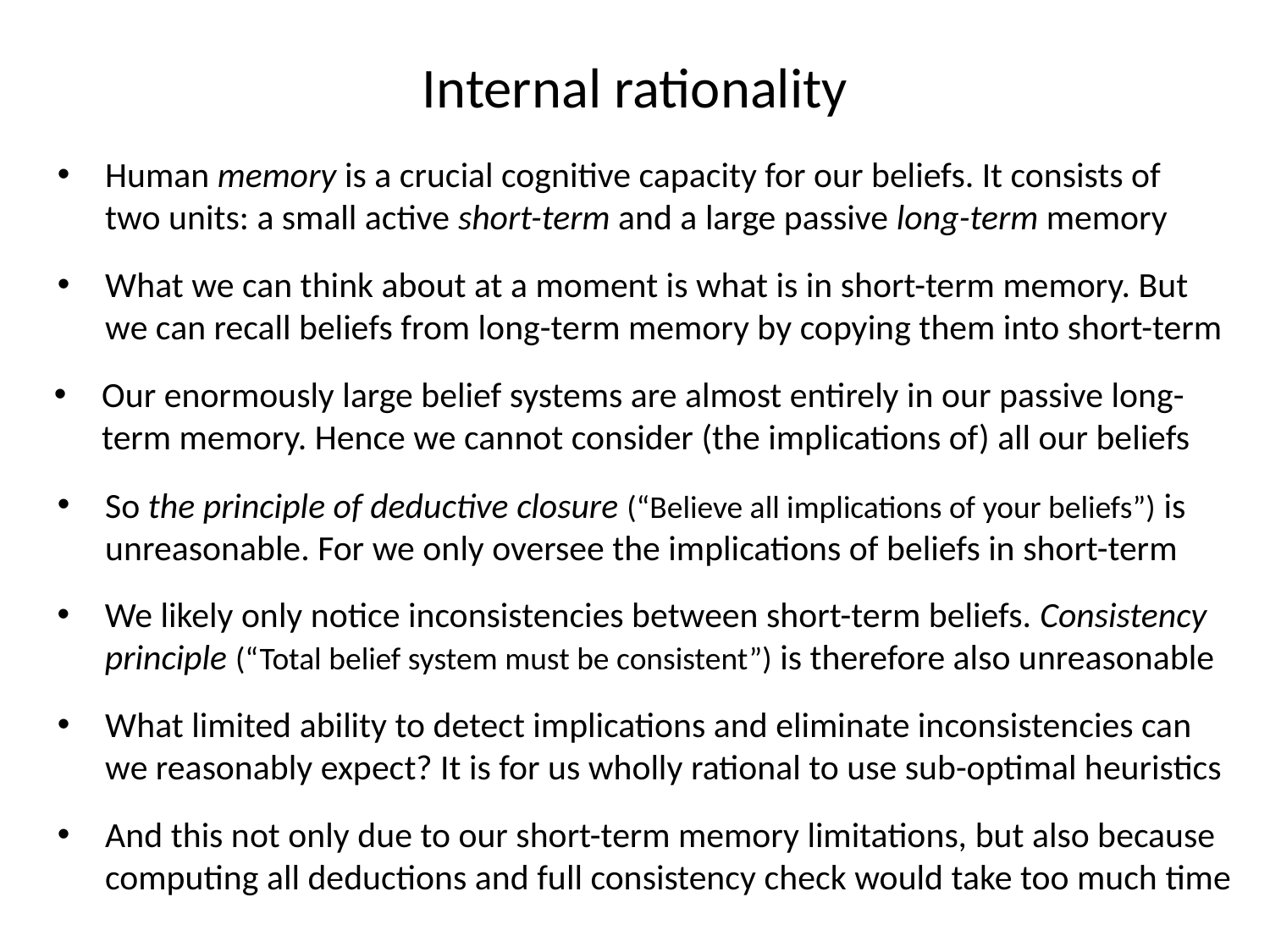

# Internal rationality
Human memory is a crucial cognitive capacity for our beliefs. It consists of     two units: a small active short-term and a large passive long-term memory
What we can think about at a moment is what is in short-term memory. But we can recall beliefs from long-term memory by copying them into short-term
Our enormously large belief systems are almost entirely in our passive long-term memory. Hence we cannot consider (the implications of) all our beliefs
So the principle of deductive closure (“Believe all implications of your beliefs”) is unreasonable. For we only oversee the implications of beliefs in short-term
We likely only notice inconsistencies between short-term beliefs. Consistency principle (“Total belief system must be consistent”) is therefore also unreasonable
What limited ability to detect implications and eliminate inconsistencies can we reasonably expect? It is for us wholly rational to use sub-optimal heuristics
And this not only due to our short-term memory limitations, but also because computing all deductions and full consistency check would take too much time